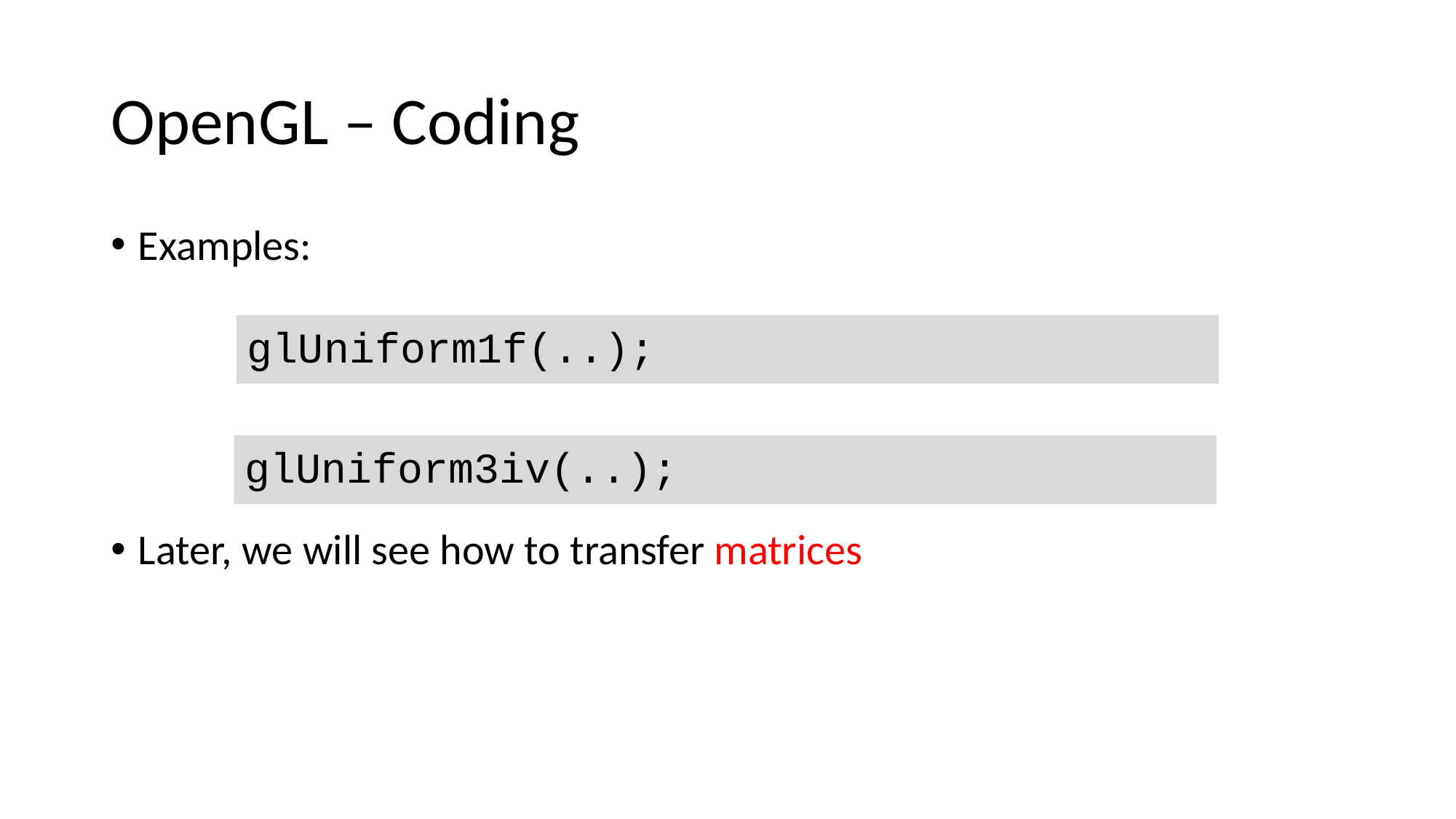

# OpenGL – Coding
Examples:

Later, we will see how to transfer matrices
glUniform1f(..);
glUniform3iv(..);